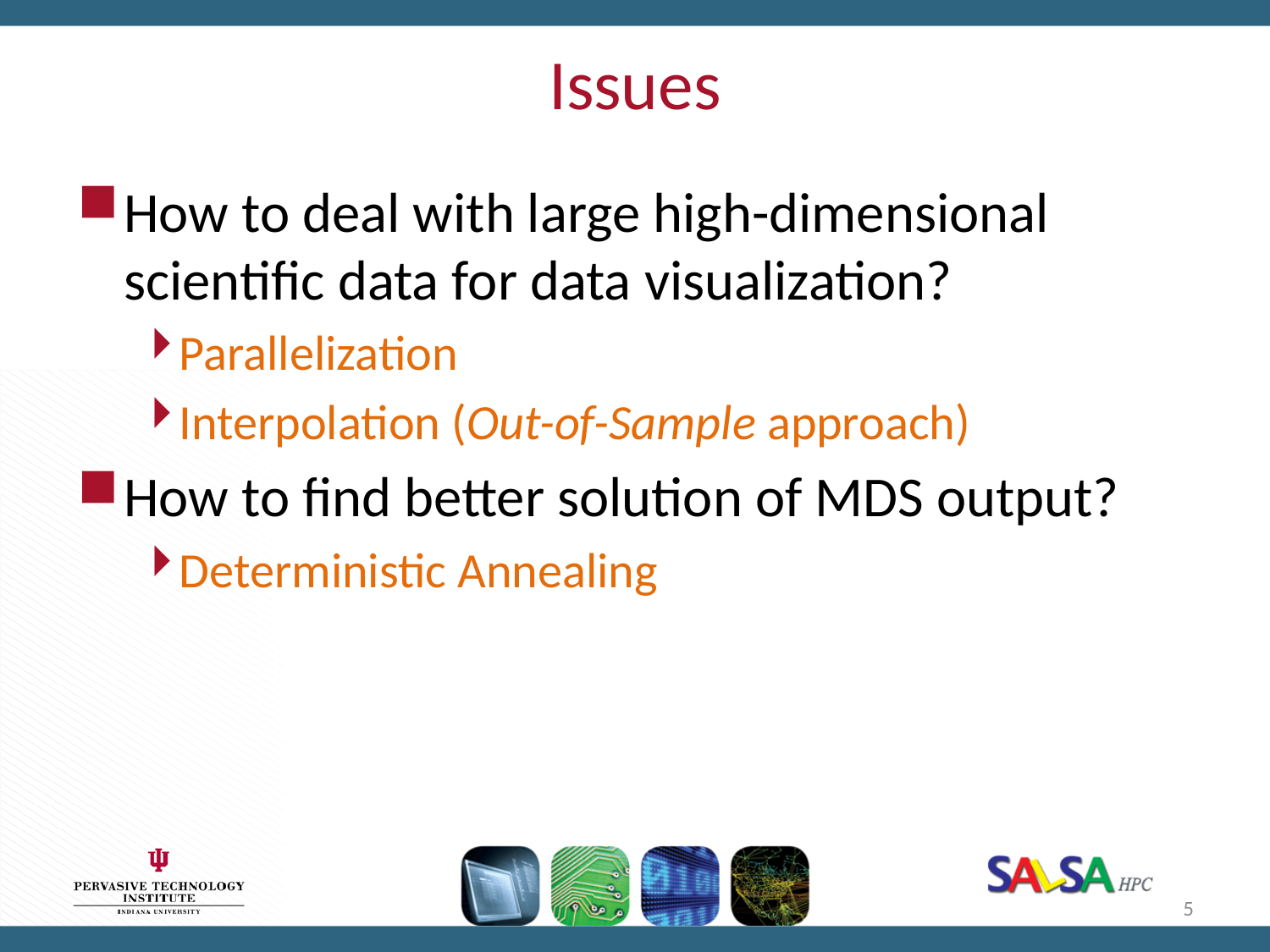

# Issues
How to deal with large high-dimensional scientific data for data visualization?
Parallelization
Interpolation (Out-of-Sample approach)
How to find better solution of MDS output?
Deterministic Annealing
5